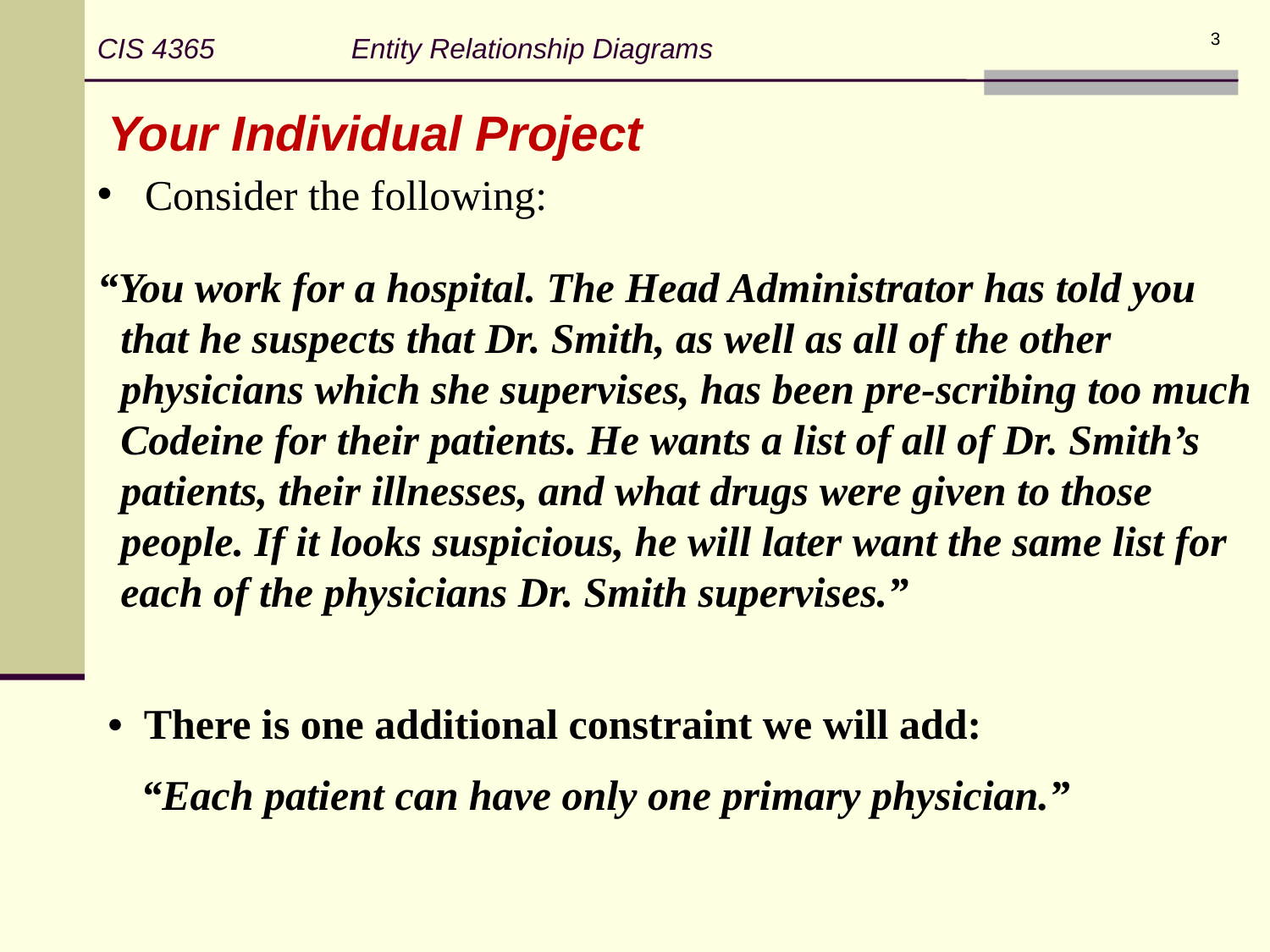

CIS 4365 		Entity Relationship Diagrams
3
Your Individual Project
Consider the following:
“You work for a hospital. The Head Administrator has told you that he suspects that Dr. Smith, as well as all of the other physicians which she supervises, has been pre-scribing too much Codeine for their patients. He wants a list of all of Dr. Smith’s patients, their illnesses, and what drugs were given to those people. If it looks suspicious, he will later want the same list for each of the physicians Dr. Smith supervises.”
•  There is one additional constraint we will add:
“Each patient can have only one primary physician.”